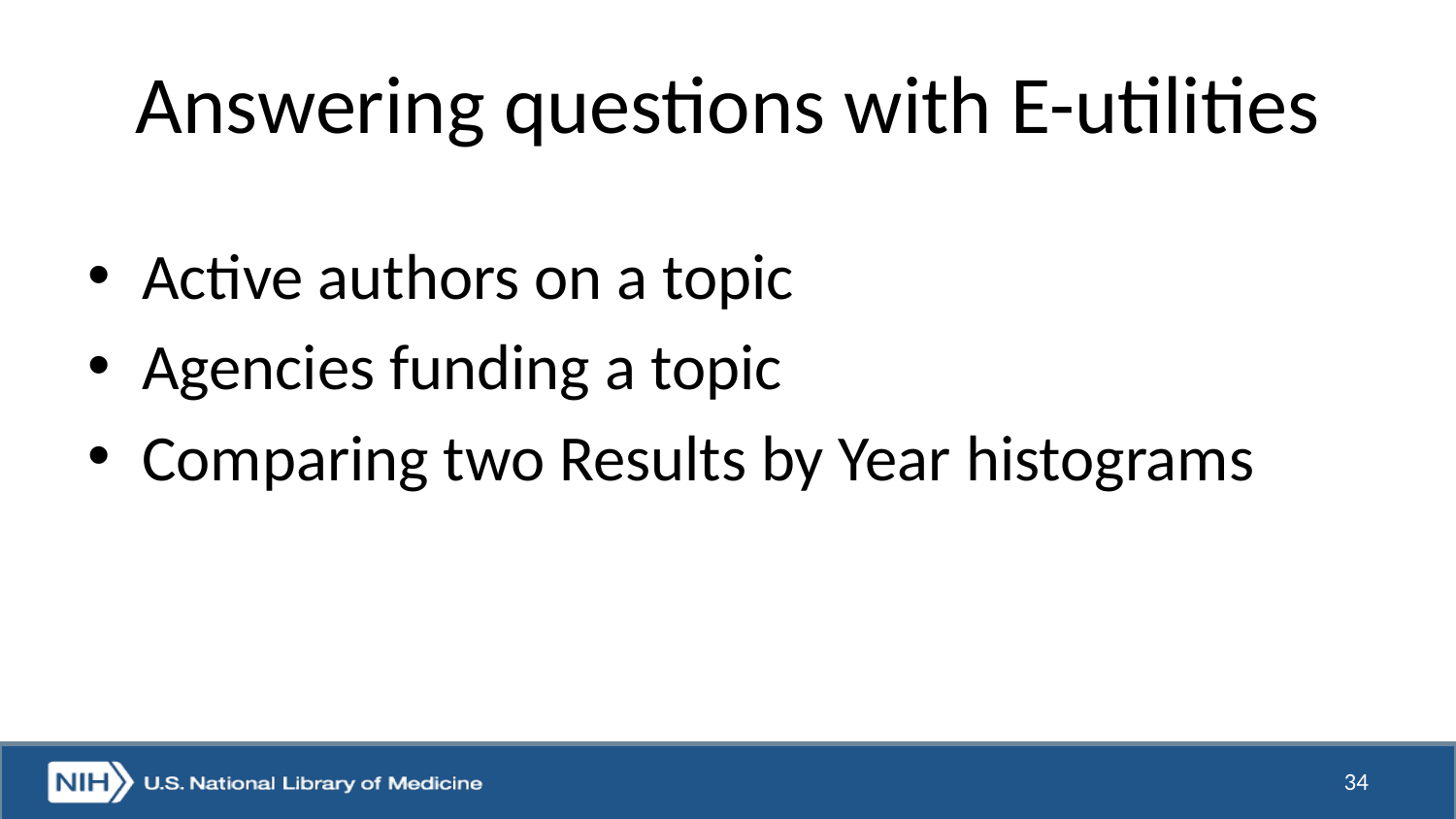

# Answering questions with E-utilities
Active authors on a topic
Agencies funding a topic
Comparing two Results by Year histograms

34